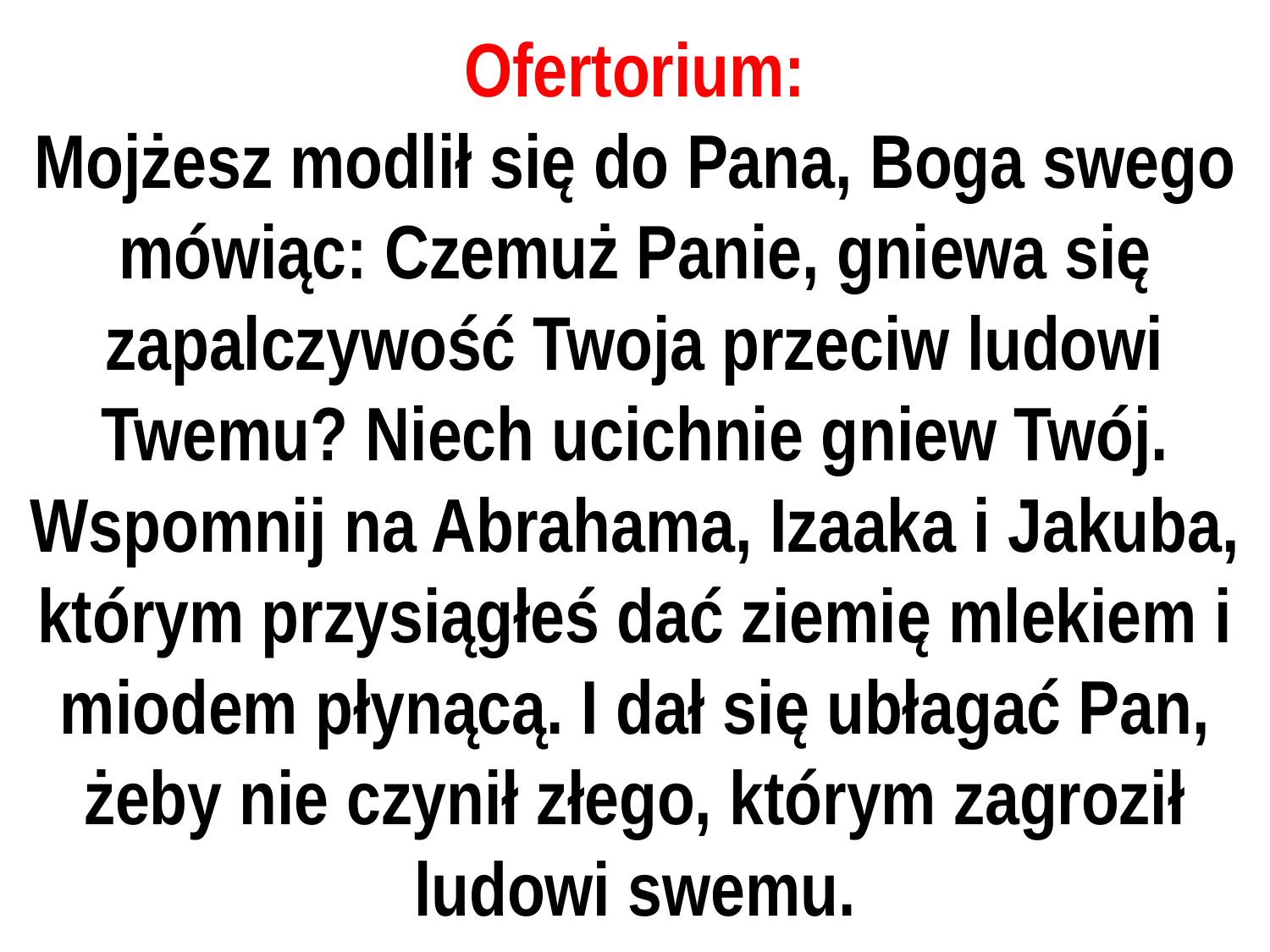

# Ofertorium:
Mojżesz modlił się do Pana, Boga swego mówiąc: Czemuż Panie, gniewa się zapalczywość Twoja przeciw ludowi Twemu? Niech ucichnie gniew Twój. Wspomnij na Abrahama, Izaaka i Jakuba, którym przysiągłeś dać ziemię mlekiem i miodem płynącą. I dał się ubłagać Pan, żeby nie czynił złego, którym zagroził ludowi swemu.